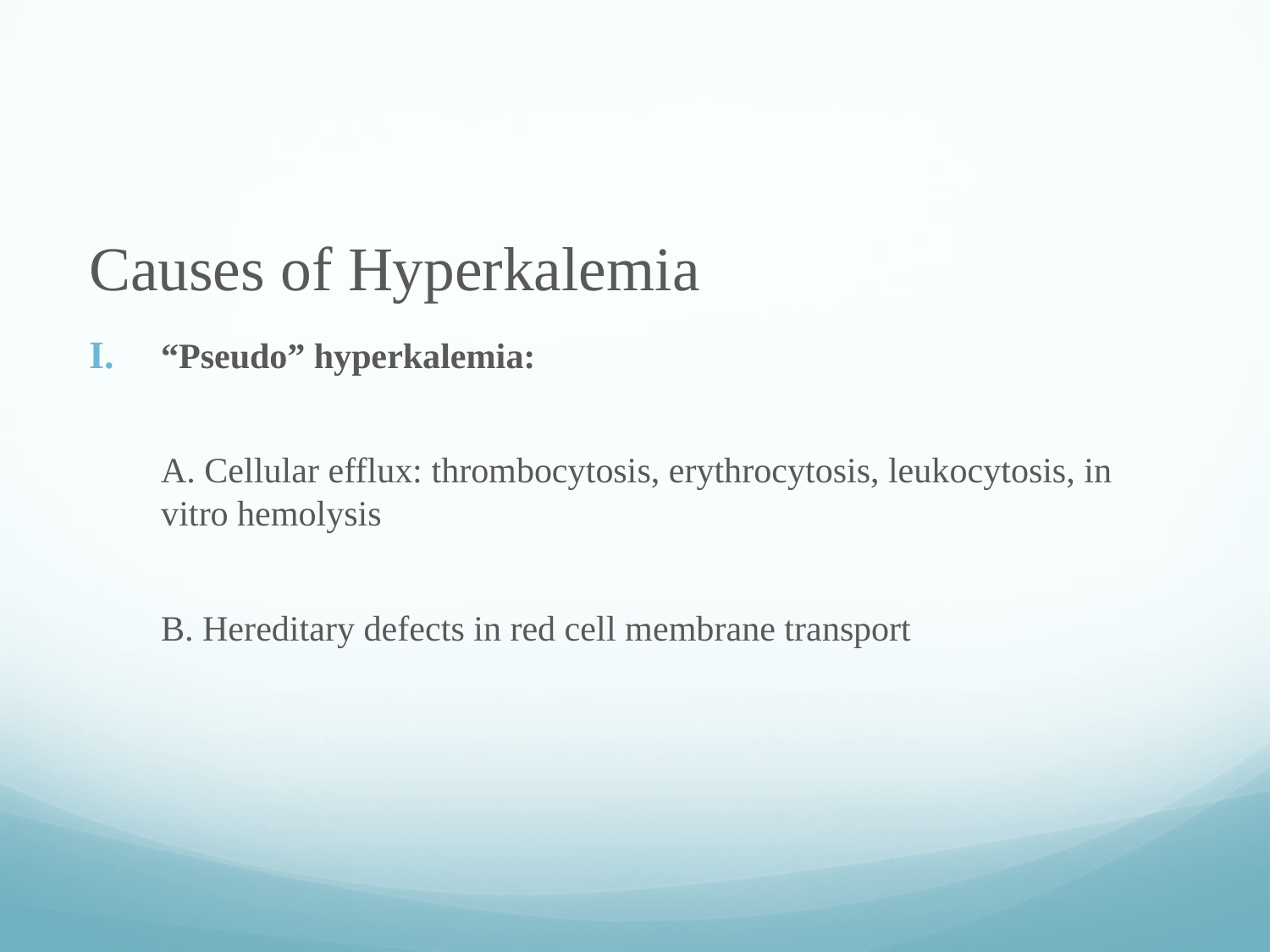

Causes of Hyperkalemia
“Pseudo” hyperkalemia:
A. Cellular efflux: thrombocytosis, erythrocytosis, leukocytosis, in vitro hemolysis
B. Hereditary defects in red cell membrane transport